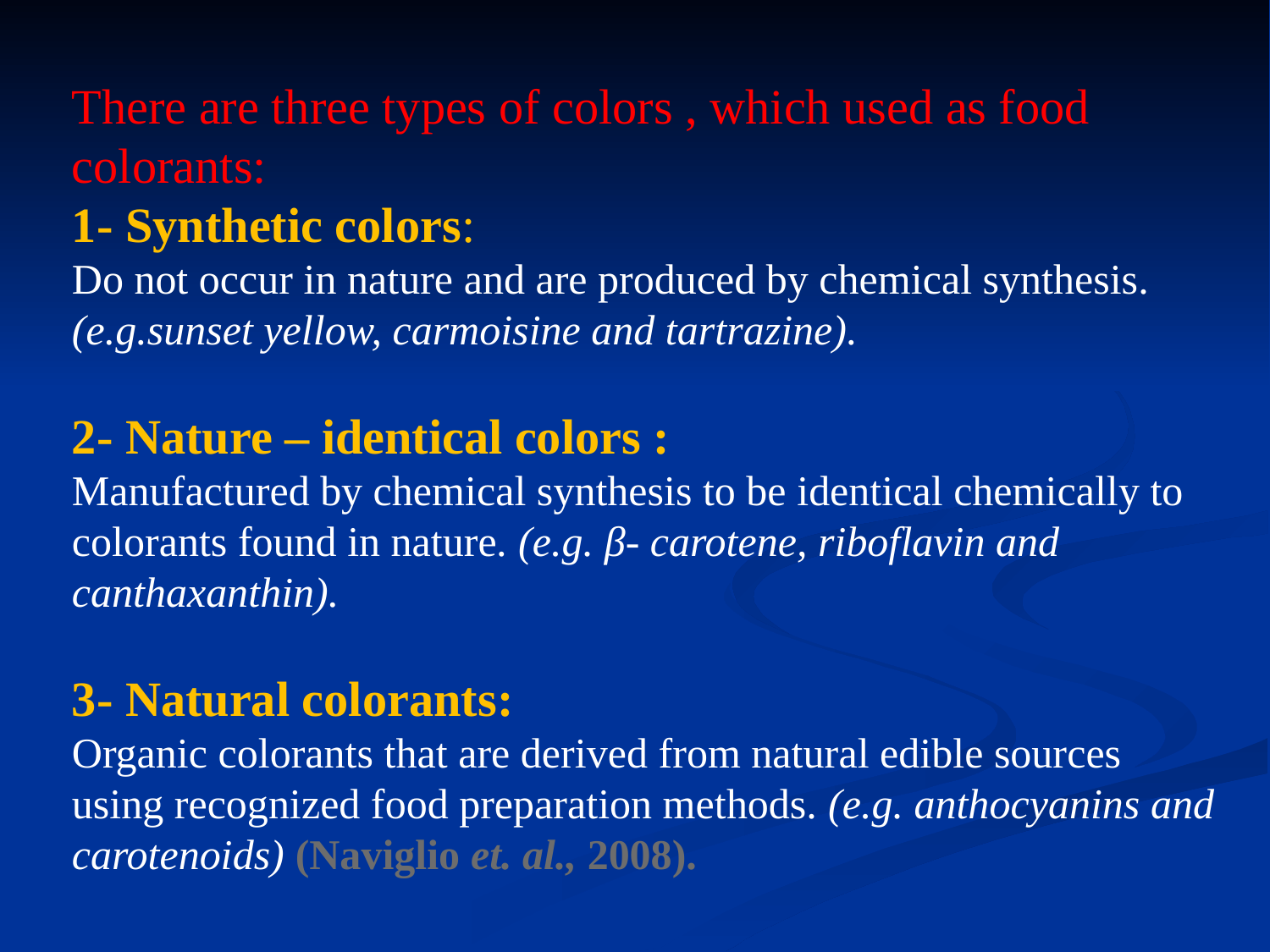

#
There are three types of colors , which used as food colorants:
1- Synthetic colors:
Do not occur in nature and are produced by chemical synthesis.  (e.g.sunset yellow, carmoisine and tartrazine).

2- Nature – identical colors :
Manufactured by chemical synthesis to be identical chemically to colorants found in nature. (e.g. β- carotene, riboflavin and canthaxanthin).

3- Natural colorants:
Organic colorants that are derived from natural edible sources using recognized food preparation methods. (e.g. anthocyanins and carotenoids) (Naviglio et. al., 2008).